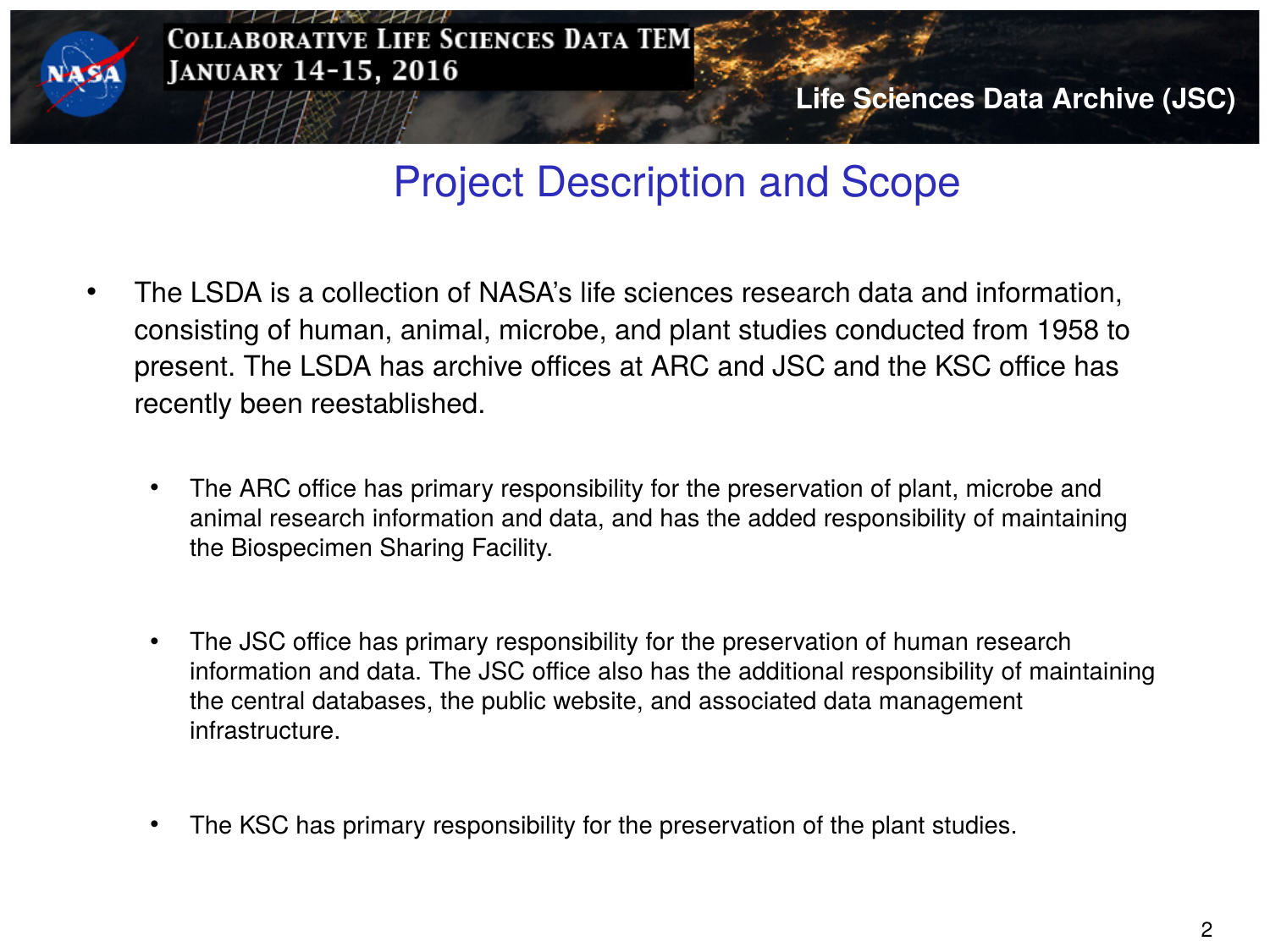

# Project Description and Scope
The LSDA is a collection of NASA’s life sciences research data and information, consisting of human, animal, microbe, and plant studies conducted from 1958 to present. The LSDA has archive offices at ARC and JSC and the KSC office has recently been reestablished.

The ARC office has primary responsibility for the preservation of plant, microbe and animal research information and data, and has the added responsibility of maintaining the Biospecimen Sharing Facility.

The JSC office has primary responsibility for the preservation of human research information and data. The JSC office also has the additional responsibility of maintaining the central databases, the public website, and associated data management infrastructure.

The KSC has primary responsibility for the preservation of the plant studies.